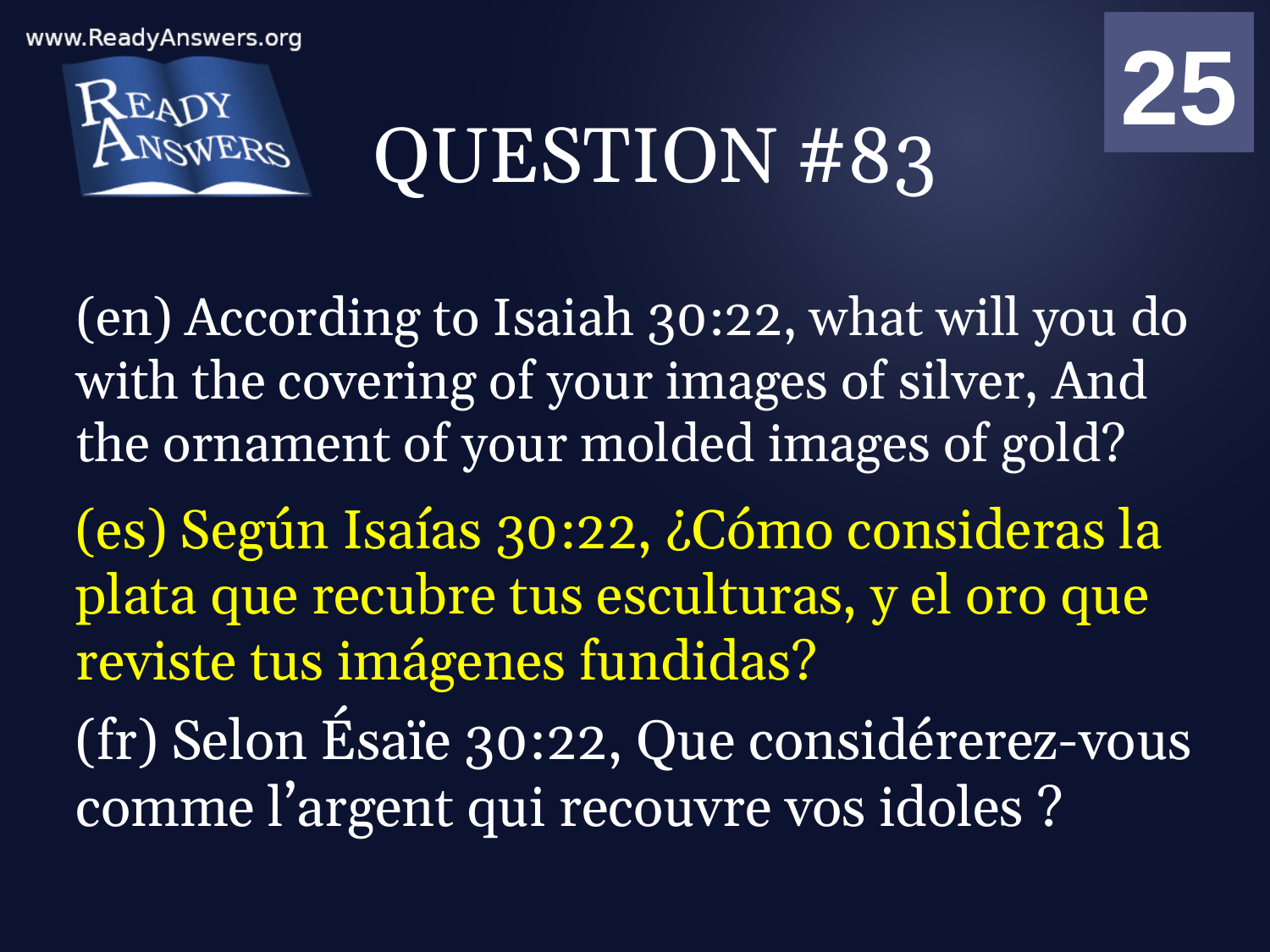

01
02
03
04
05
06
07
08
09
10
11
12
13
14
15
16
17
18
19
20
21
22
23
24
25
00
# QUESTION #83
(en) According to Isaiah 30:22, what will you do with the covering of your images of silver, And the ornament of your molded images of gold?
(es) Según Isaías 30:22, ¿Cómo consideras la plata que recubre tus esculturas, y el oro que reviste tus imágenes fundidas?
(fr) Selon Ésaïe 30:22, Que considérerez-vous comme l’argent qui recouvre vos idoles ?